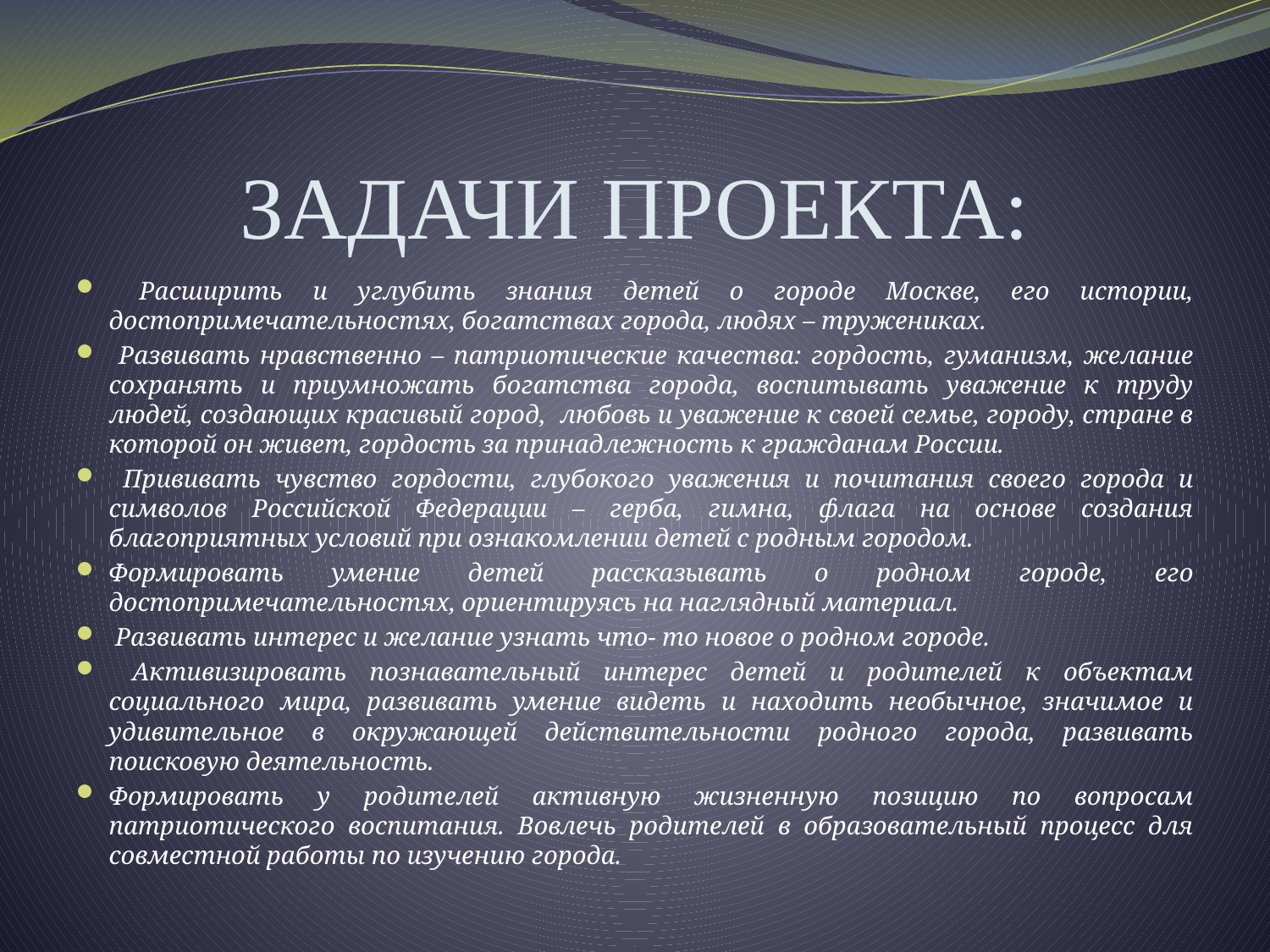

# ЗАДАЧИ ПРОЕКТА:
 Расширить и углубить знания детей о городе Москве, его истории, достопримечательностях, богатствах города, людях – тружениках.
 Развивать нравственно – патриотические качества: гордость, гуманизм, желание сохранять и приумножать богатства города, воспитывать уважение к труду людей, создающих красивый город,  любовь и уважение к своей семье, городу, стране в которой он живет, гордость за принадлежность к гражданам России.
 Прививать чувство гордости, глубокого уважения и почитания своего города и символов Российской Федерации – герба, гимна, флага на основе создания благоприятных условий при ознакомлении детей с родным городом.
Формировать умение детей рассказывать о родном городе, его достопримечательностях, ориентируясь на наглядный материал.
 Развивать интерес и желание узнать что- то новое о родном городе.
 Активизировать познавательный интерес детей и родителей к объектам социального мира, развивать умение видеть и находить необычное, значимое и удивительное в окружающей действительности родного города, развивать поисковую деятельность.
Формировать у родителей активную жизненную позицию по вопросам патриотического воспитания. Вовлечь родителей в образовательный процесс для совместной работы по изучению города.